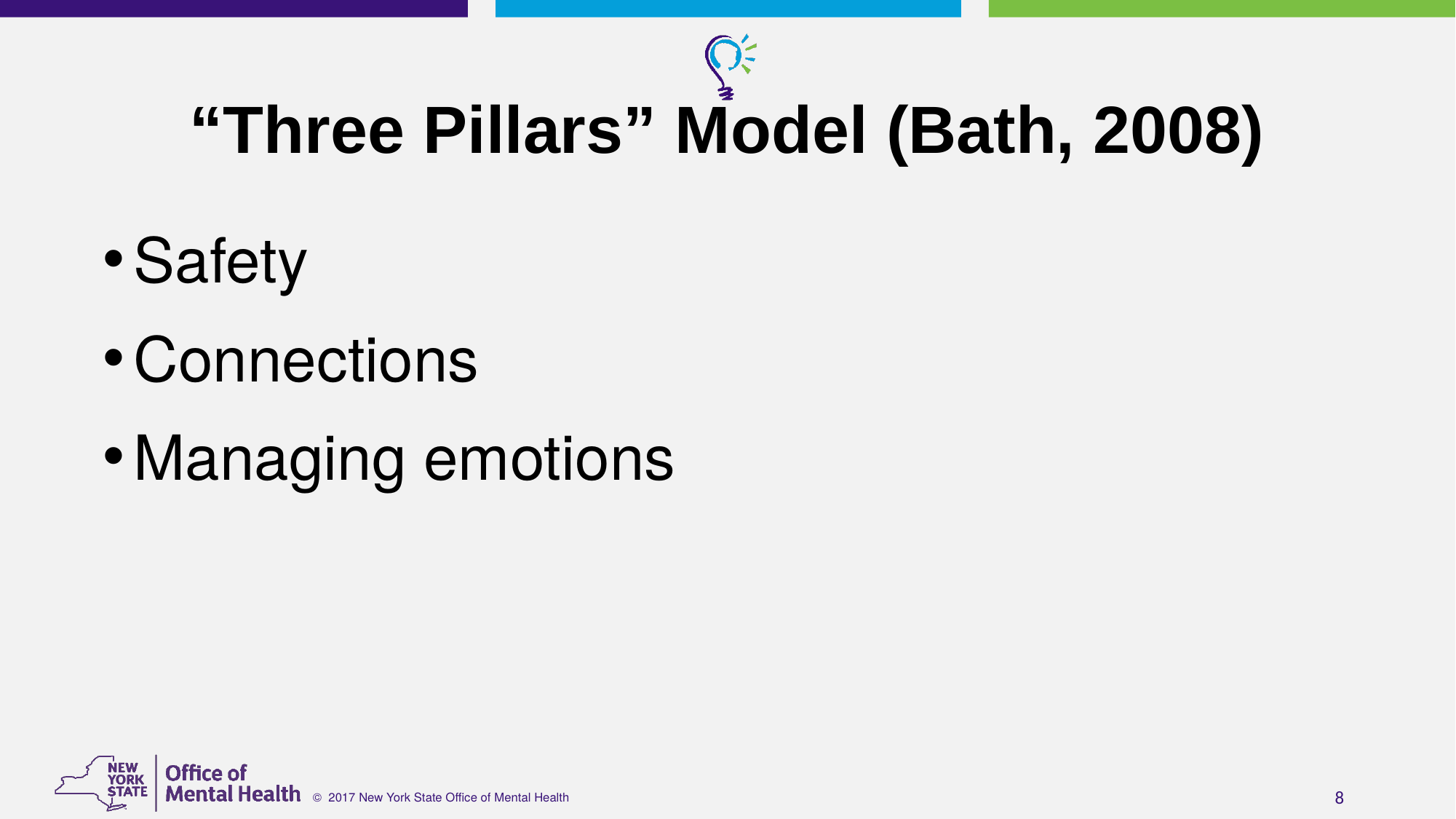

# “Three Pillars” Model (Bath, 2008)
Safety
Connections
Managing emotions